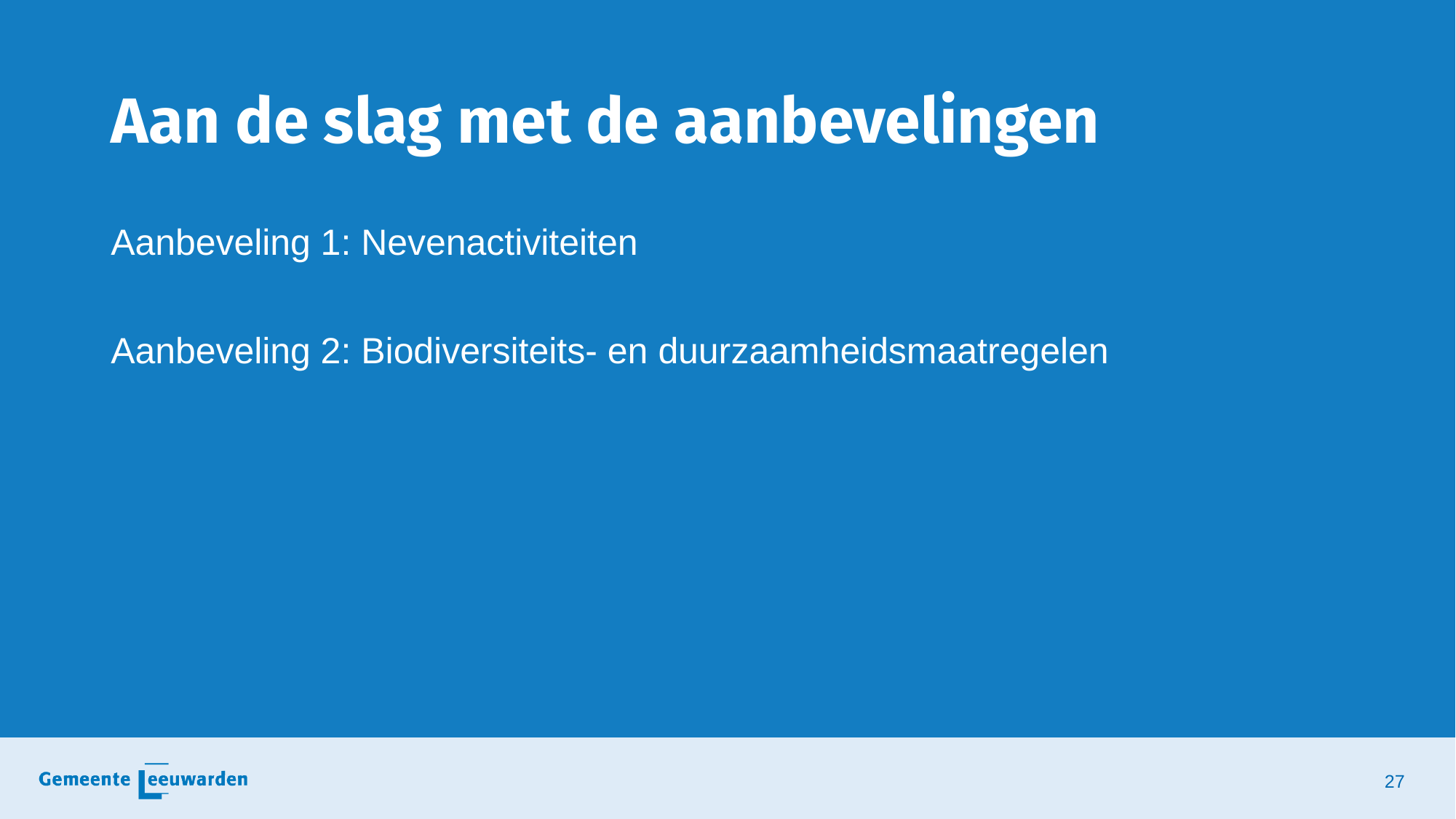

# Aan de slag met de aanbevelingen
Aanbeveling 1: Nevenactiviteiten

Aanbeveling 2: Biodiversiteits- en duurzaamheidsmaatregelen

27